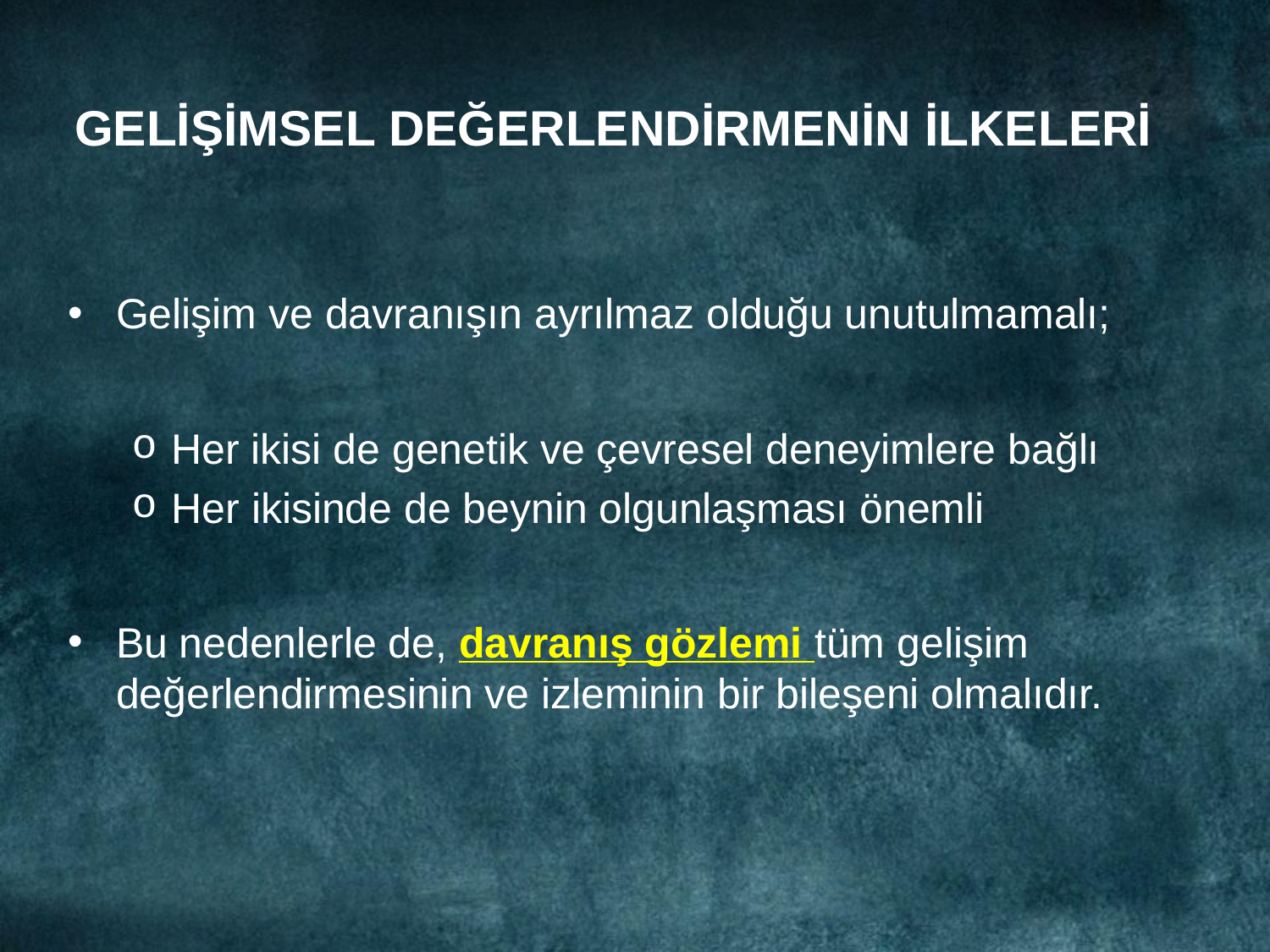

# GELİŞİMSEL DEĞERLENDİRMENİN İLKELERİ
Gelişim ve davranışın ayrılmaz olduğu unutulmamalı;

Her ikisi de genetik ve çevresel deneyimlere bağlı
Her ikisinde de beynin olgunlaşması önemli

Bu nedenlerle de, davranış gözlemi tüm gelişim değerlendirmesinin ve izleminin bir bileşeni olmalıdır.